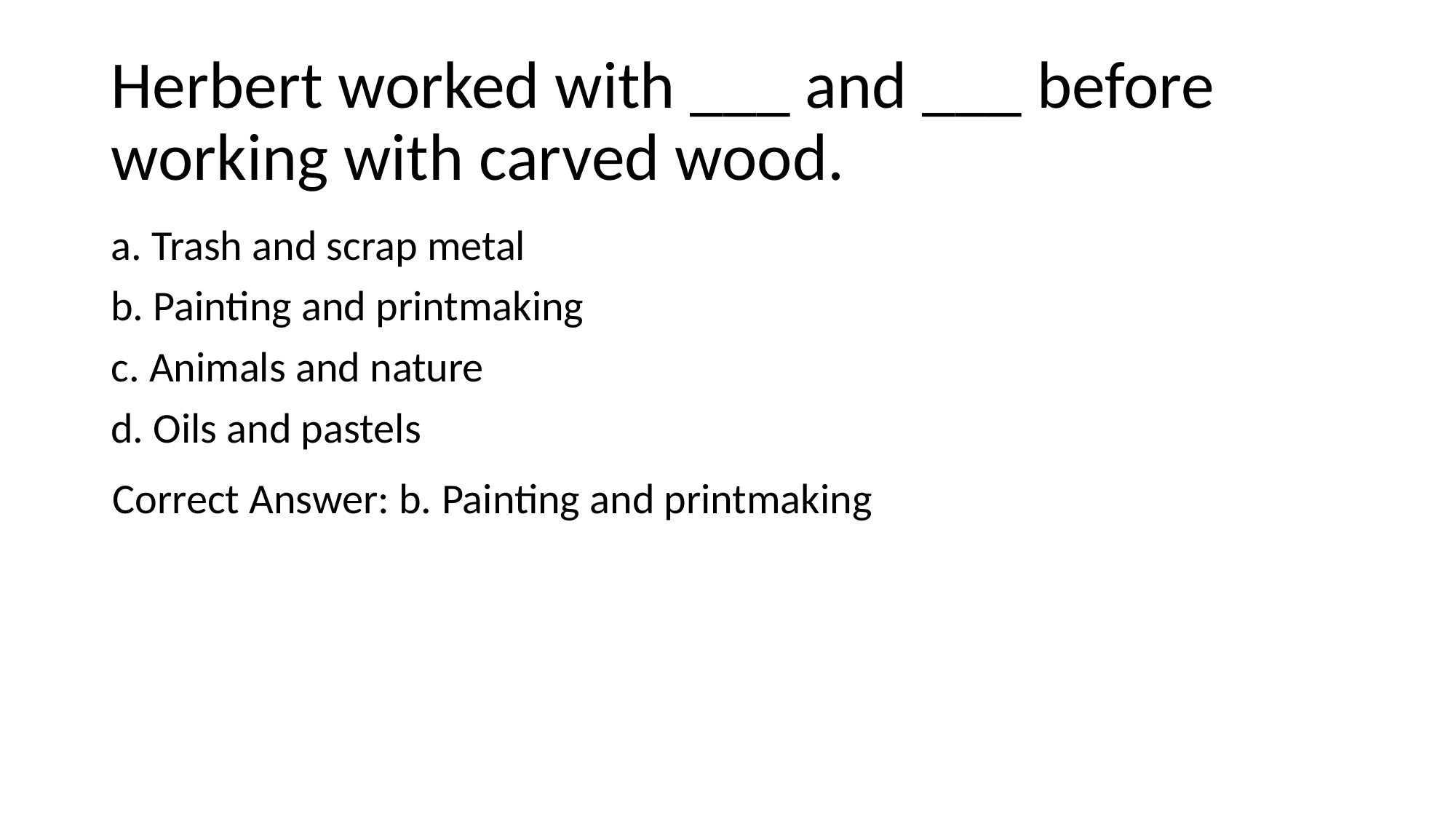

# Herbert worked with ___ and ___ before working with carved wood.
a. Trash and scrap metal
b. Painting and printmaking
c. Animals and nature
d. Oils and pastels

Correct Answer: b. Painting and printmaking